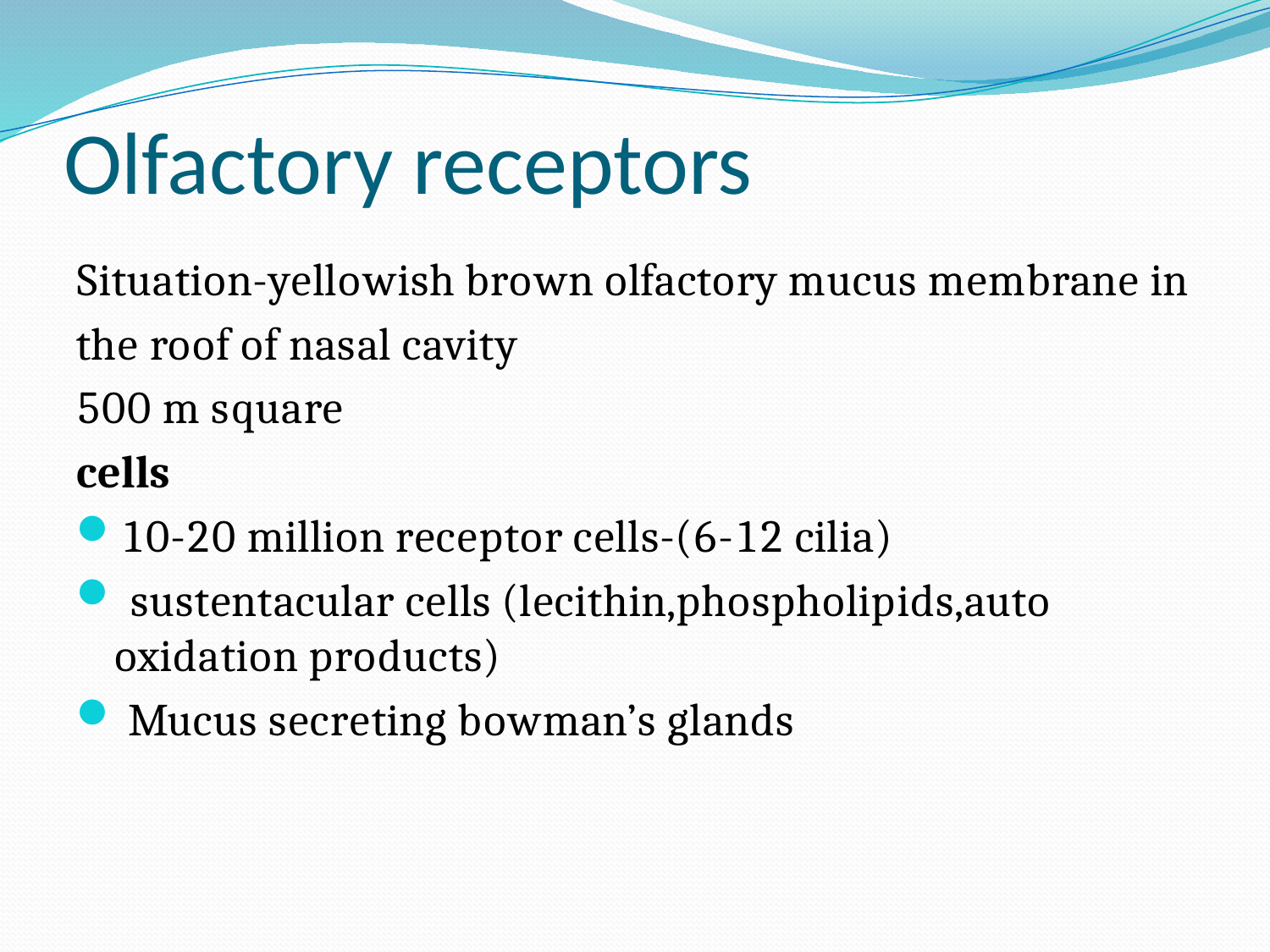

# Olfactory receptors
Situation-yellowish brown olfactory mucus membrane in
the roof of nasal cavity
500 m square
cells
10-20 million receptor cells-(6-12 cilia)
 sustentacular cells (lecithin,phospholipids,auto oxidation products)
 Mucus secreting bowman’s glands